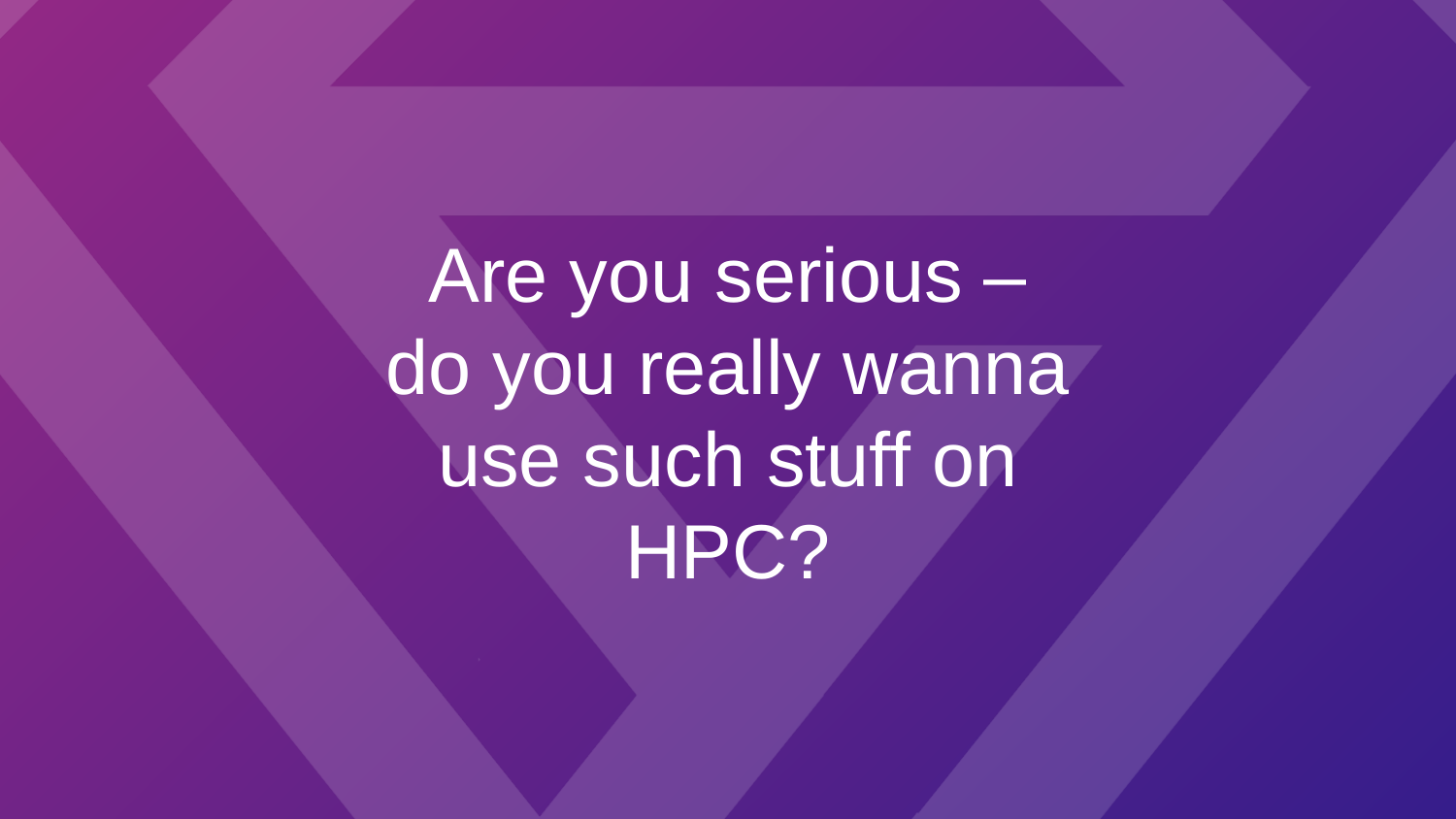

# Are you serious – do you really wanna use such stuff on HPC?